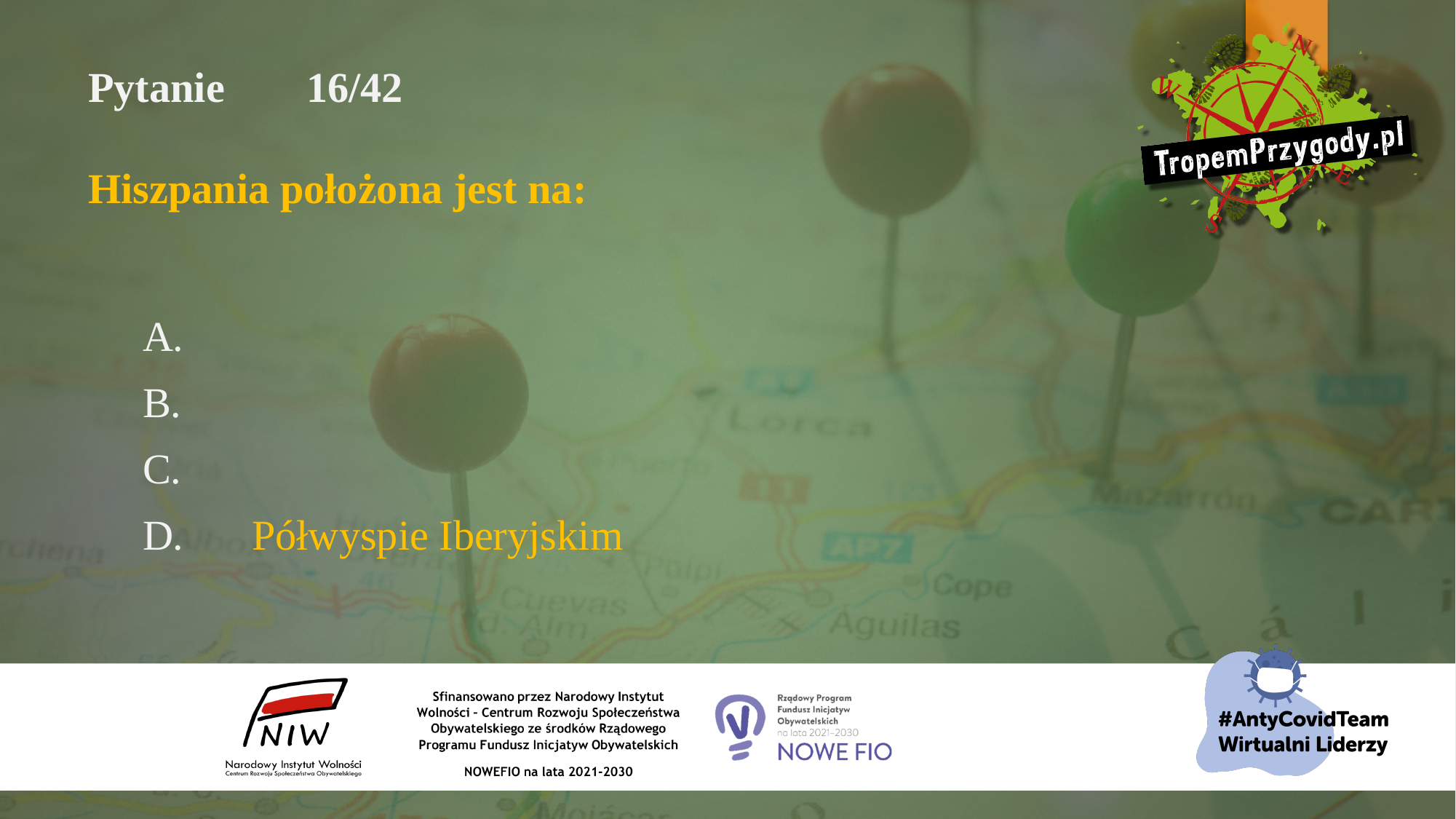

# Pytanie 	16/42 Hiszpania położona jest na:
A.
B.
C.
D.	Półwyspie Iberyjskim